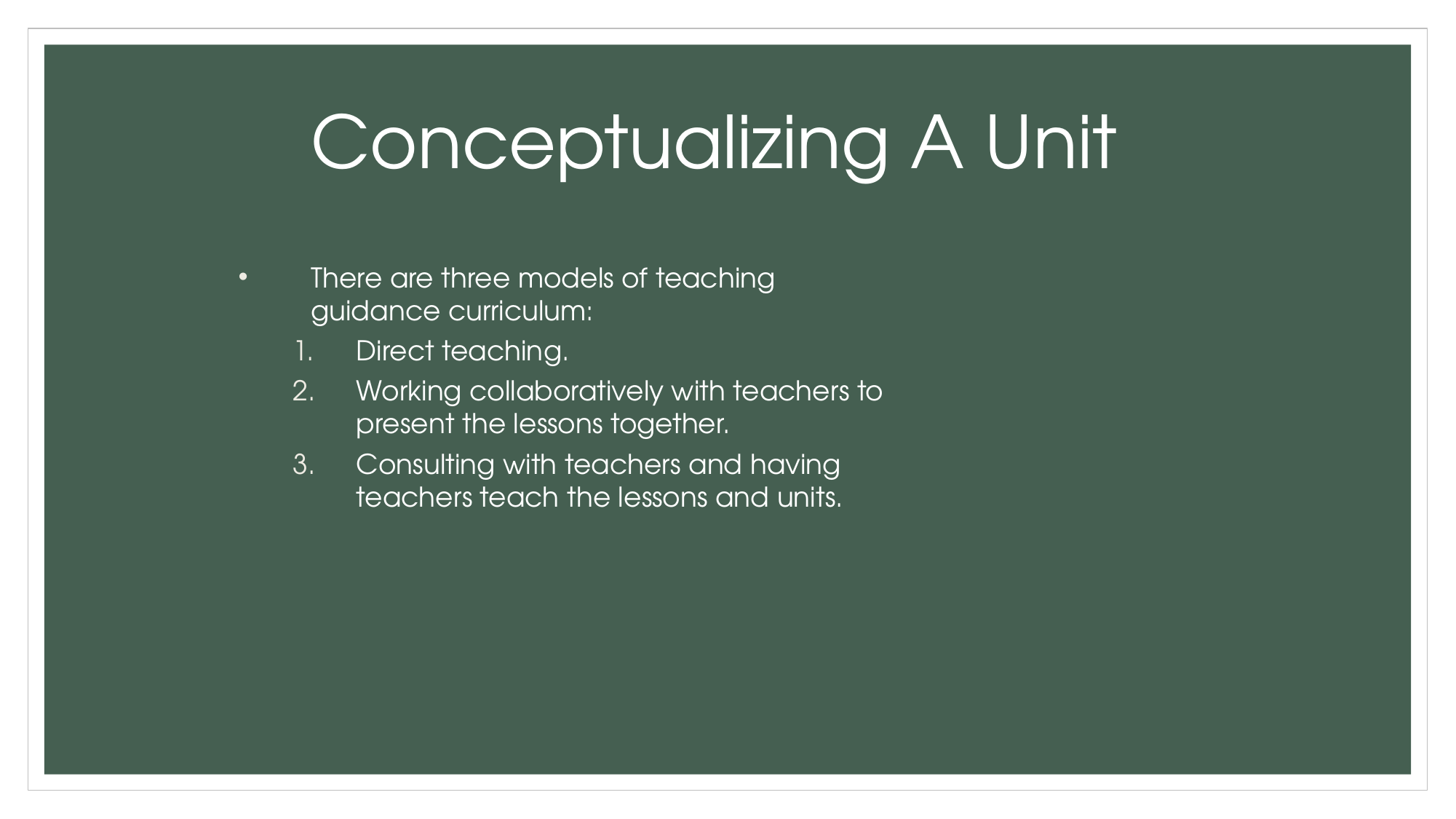

Conceptualizing A Unit
There are three models of teaching guidance curriculum:
Direct teaching.
Working collaboratively with teachers to present the lessons together.
Consulting with teachers and having teachers teach the lessons and units.